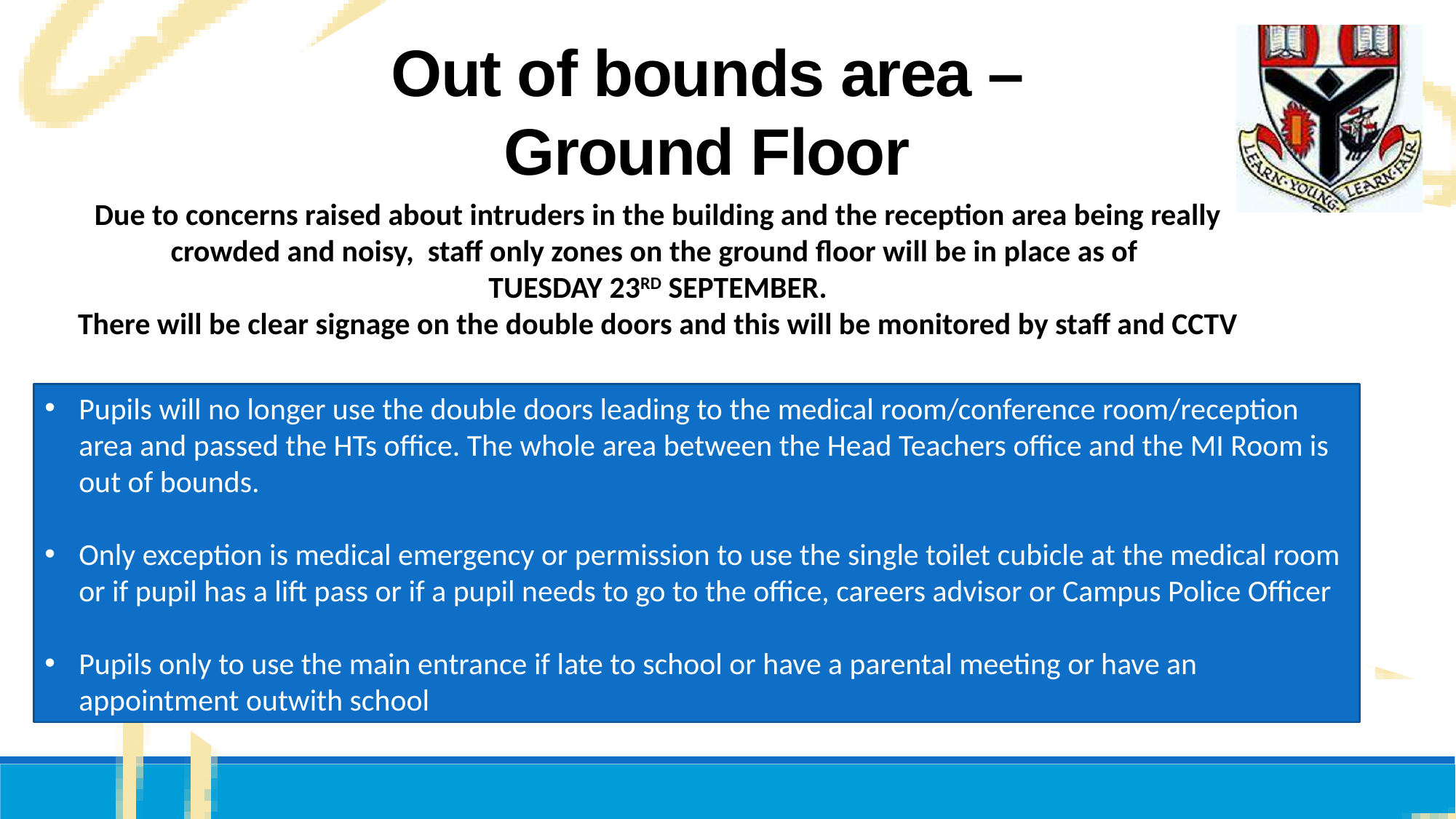

Out of bounds area – Ground Floor
Due to concerns raised about intruders in the building and the reception area being really crowded and noisy,  staff only zones on the ground floor will be in place as of
TUESDAY 23RD SEPTEMBER.
There will be clear signage on the double doors and this will be monitored by staff and CCTV
Pupils will no longer use the double doors leading to the medical room/conference room/reception area and passed the HTs office. The whole area between the Head Teachers office and the MI Room is out of bounds.

Only exception is medical emergency or permission to use the single toilet cubicle at the medical room or if pupil has a lift pass or if a pupil needs to go to the office, careers advisor or Campus Police Officer

Pupils only to use the main entrance if late to school or have a parental meeting or have an appointment outwith school